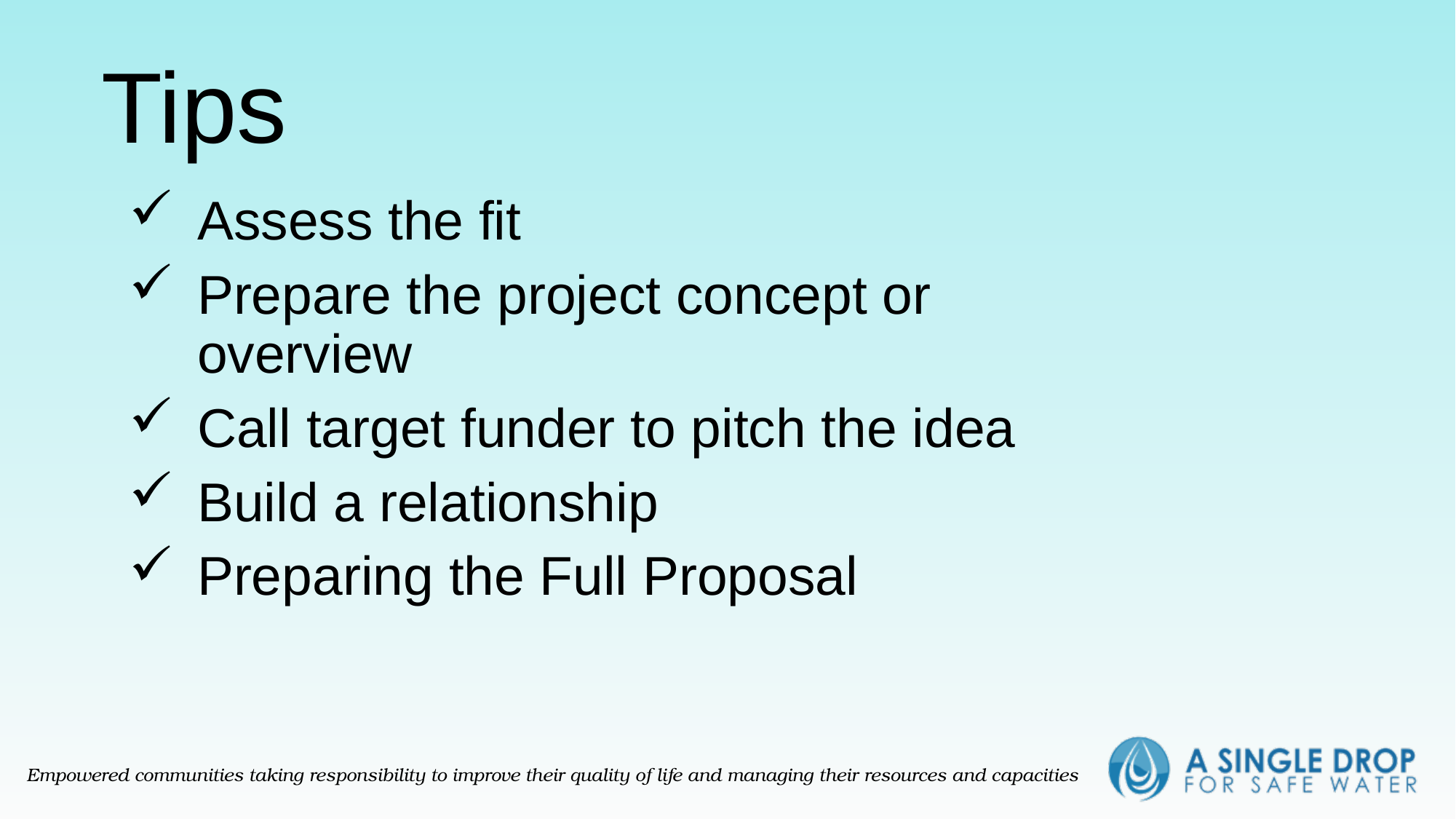

Tips
Assess the fit
Prepare the project concept or overview
Call target funder to pitch the idea
Build a relationship
Preparing the Full Proposal